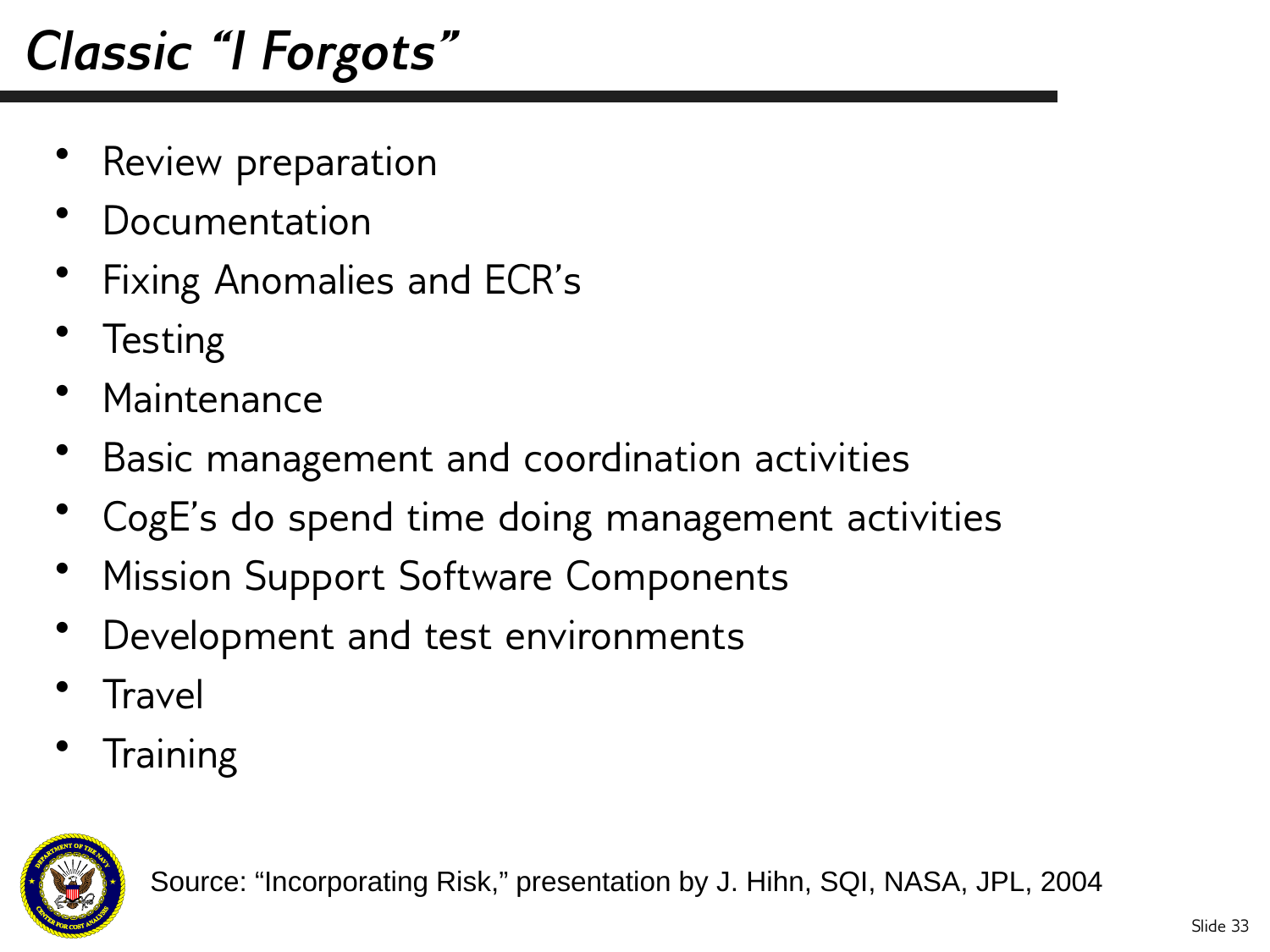

# Classic “I Forgots”
Review preparation
Documentation
Fixing Anomalies and ECR’s
Testing
Maintenance
Basic management and coordination activities
CogE’s do spend time doing management activities
Mission Support Software Components
Development and test environments
Travel
Training
Source: “Incorporating Risk,” presentation by J. Hihn, SQI, NASA, JPL, 2004
Slide 33